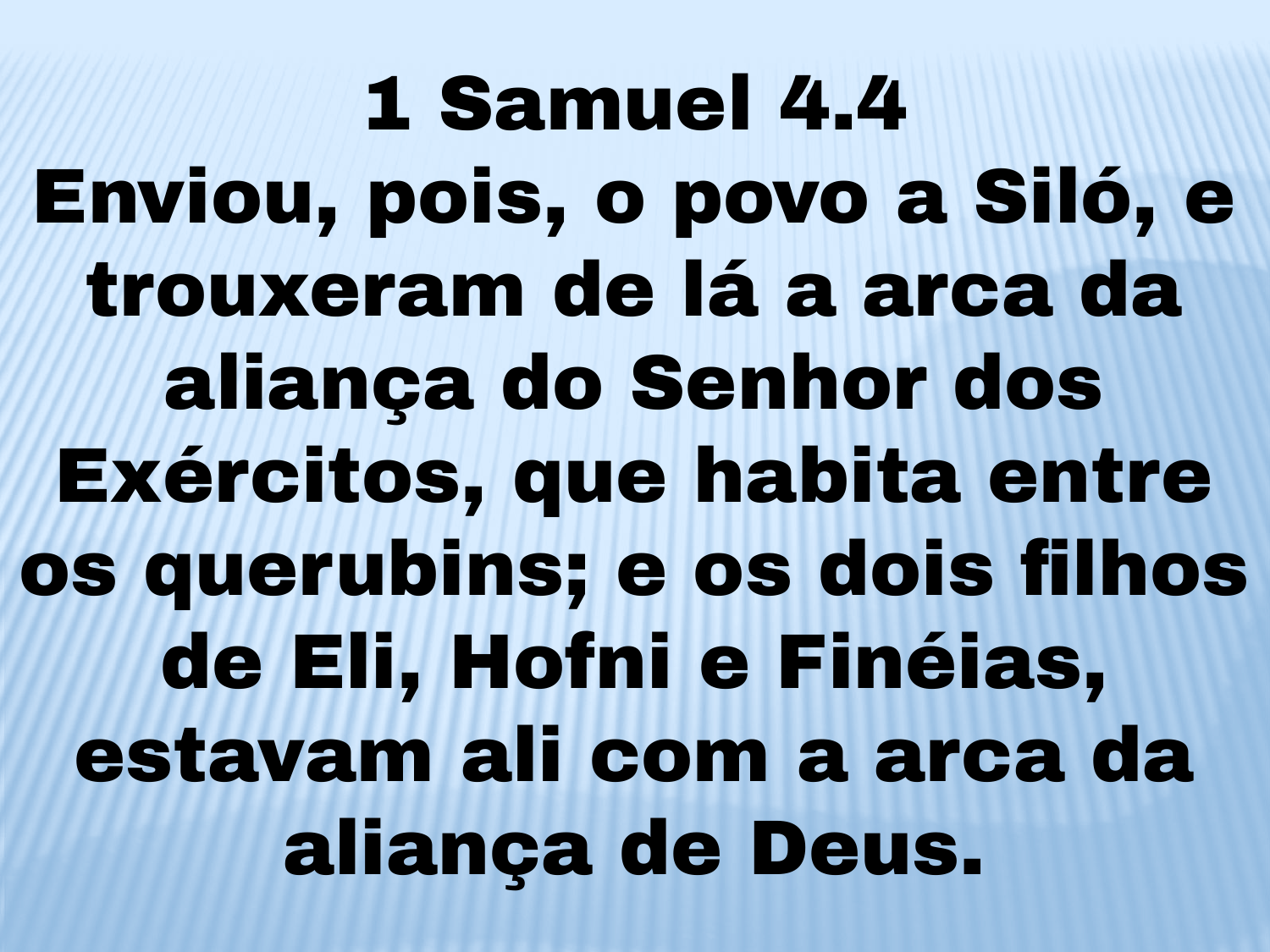

1 Samuel 4.4
Enviou, pois, o povo a Siló, e trouxeram de lá a arca da aliança do Senhor dos Exércitos, que habita entre os querubins; e os dois filhos de Eli, Hofni e Finéias, estavam ali com a arca da aliança de Deus.